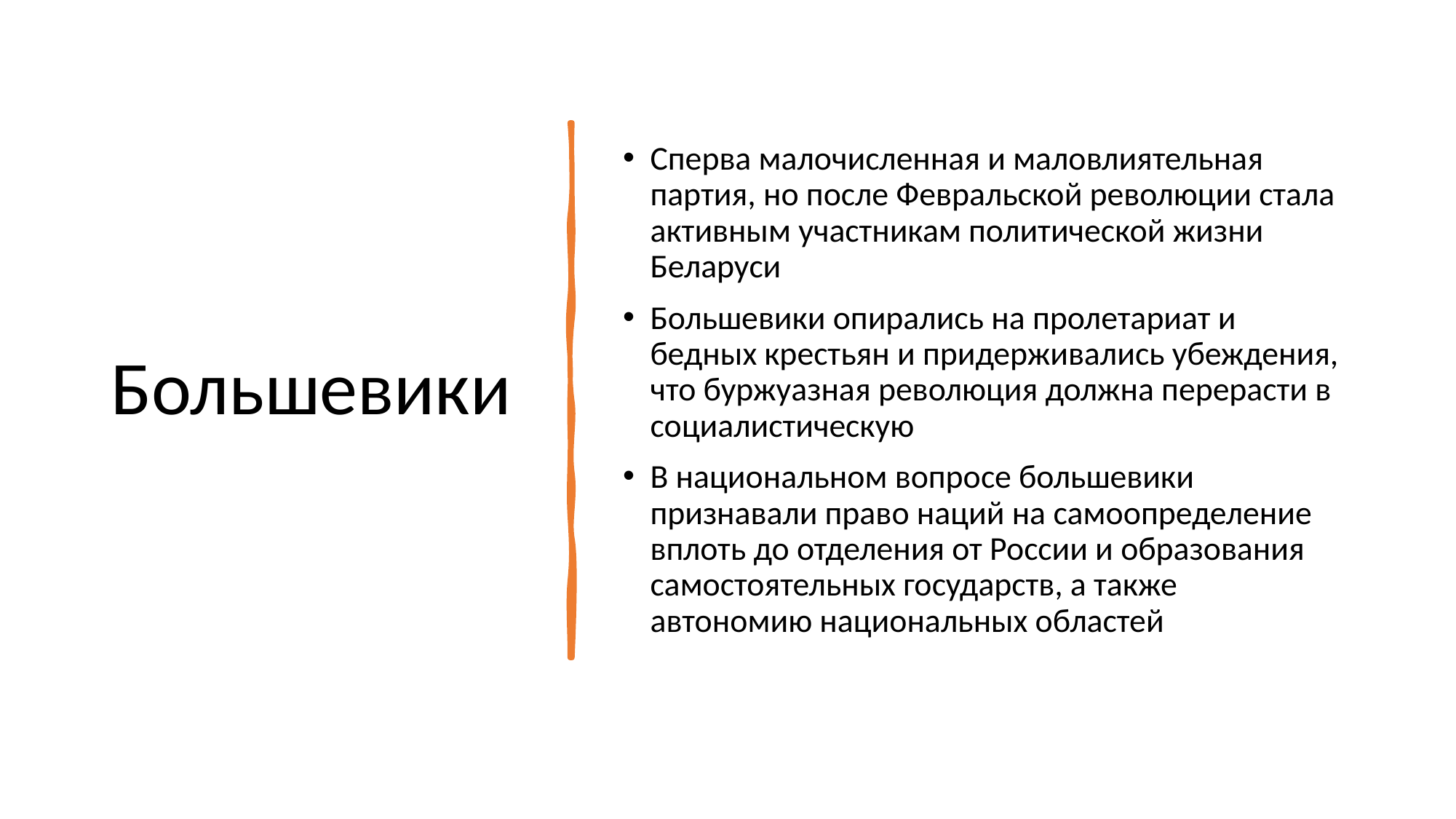

# Большевики
Сперва малочисленная и маловлиятельная партия, но после Февральской революции стала активным участникам политической жизни Беларуси
Большевики опирались на пролетариат и бедных крестьян и придерживались убеждения, что буржуазная революция должна перерасти в социалистическую
В национальном вопросе большевики признавали право наций на самоопределение вплоть до отделения от России и образования самостоятельных государств, а также автономию национальных областей